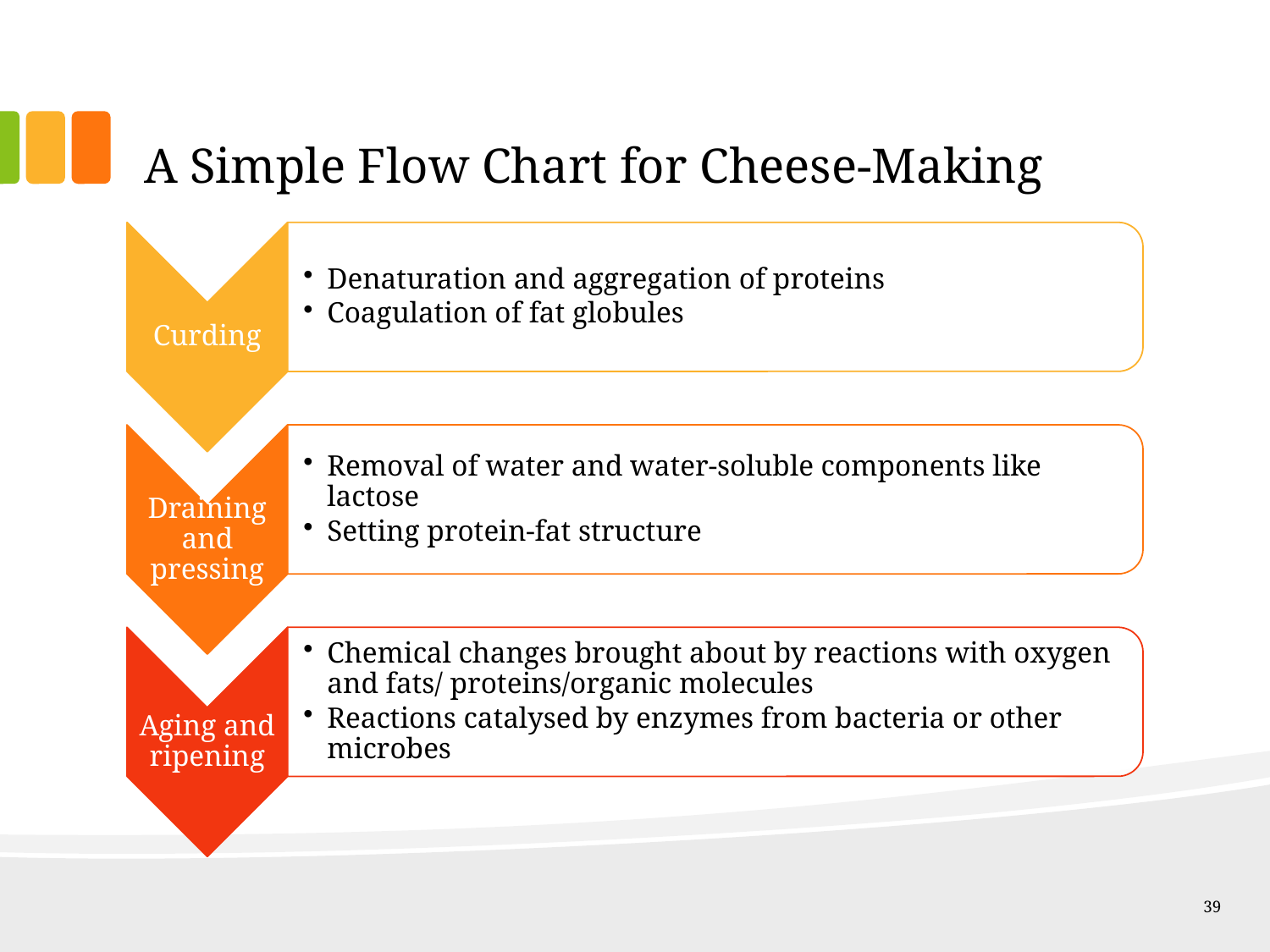

# A Simple Flow Chart for Cheese-Making
Curding
Denaturation and aggregation of proteins
Coagulation of fat globules
Draining and pressing
Removal of water and water-soluble components like lactose
Setting protein-fat structure
Aging and ripening
Chemical changes brought about by reactions with oxygen and fats/ proteins/organic molecules
Reactions catalysed by enzymes from bacteria or other microbes
39